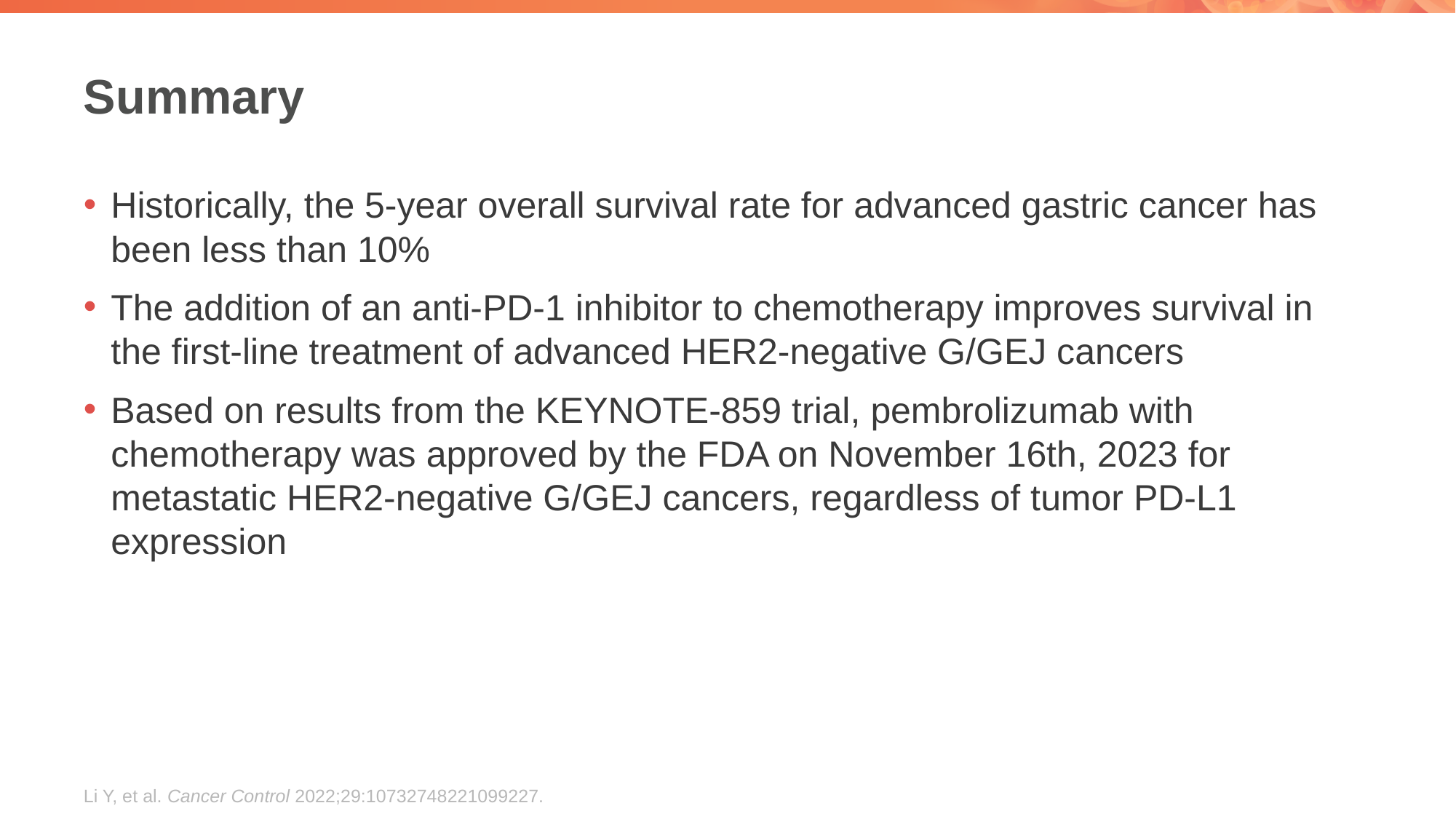

# Summary
Historically, the 5-year overall survival rate for advanced gastric cancer has been less than 10%
The addition of an anti-PD-1 inhibitor to chemotherapy improves survival in the first-line treatment of advanced HER2-negative G/GEJ cancers
Based on results from the KEYNOTE-859 trial, pembrolizumab with chemotherapy was approved by the FDA on November 16th, 2023 for metastatic HER2-negative G/GEJ cancers, regardless of tumor PD-L1 expression
Li Y, et al. Cancer Control 2022;29:10732748221099227.